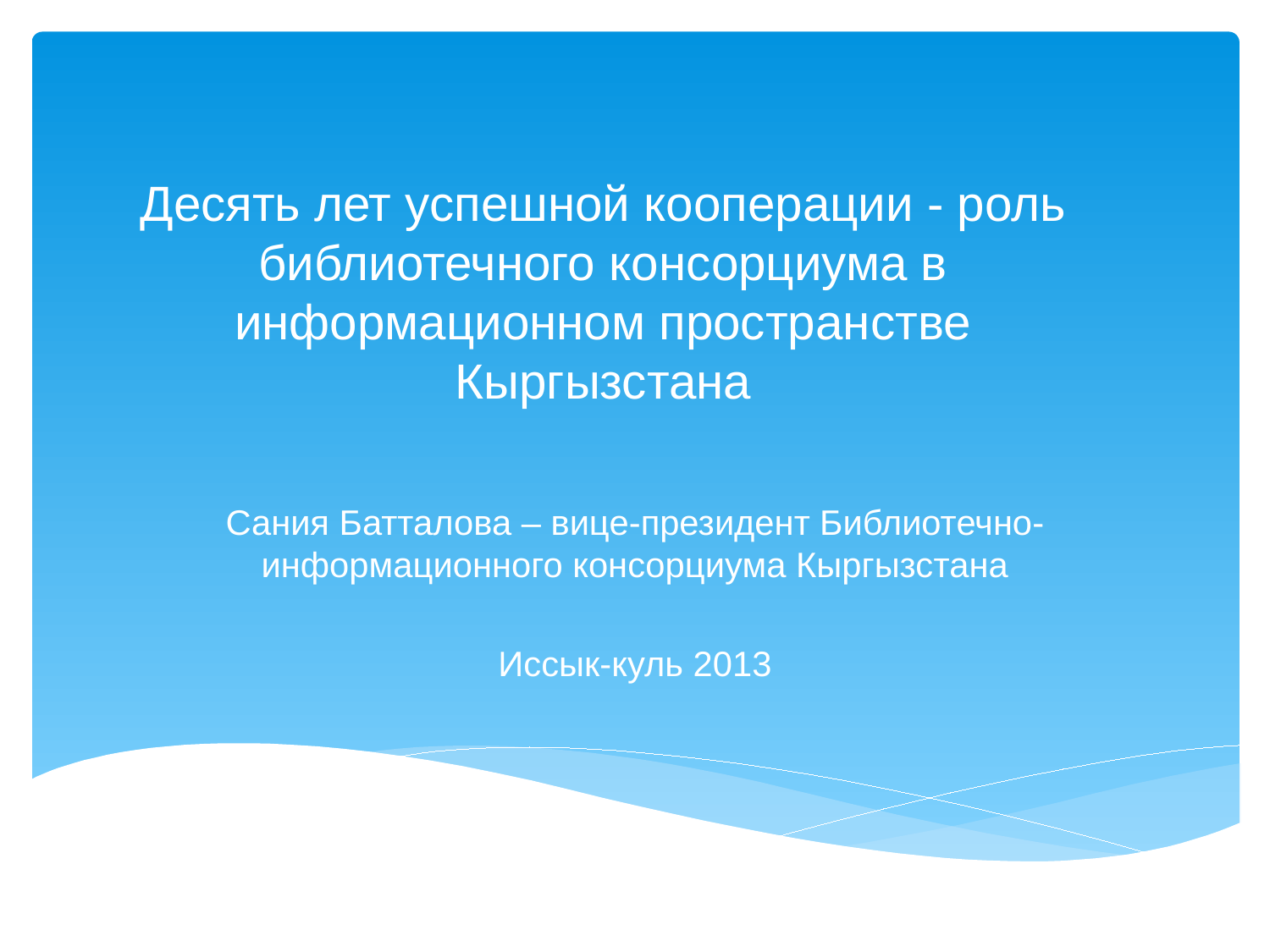

# Десять лет успешной кооперации - роль библиотечного консорциума в информационном пространстве Кыргызстана
Сания Батталова – вице-президент Библиотечно-информационного консорциума Кыргызстана

Иссык-куль 2013